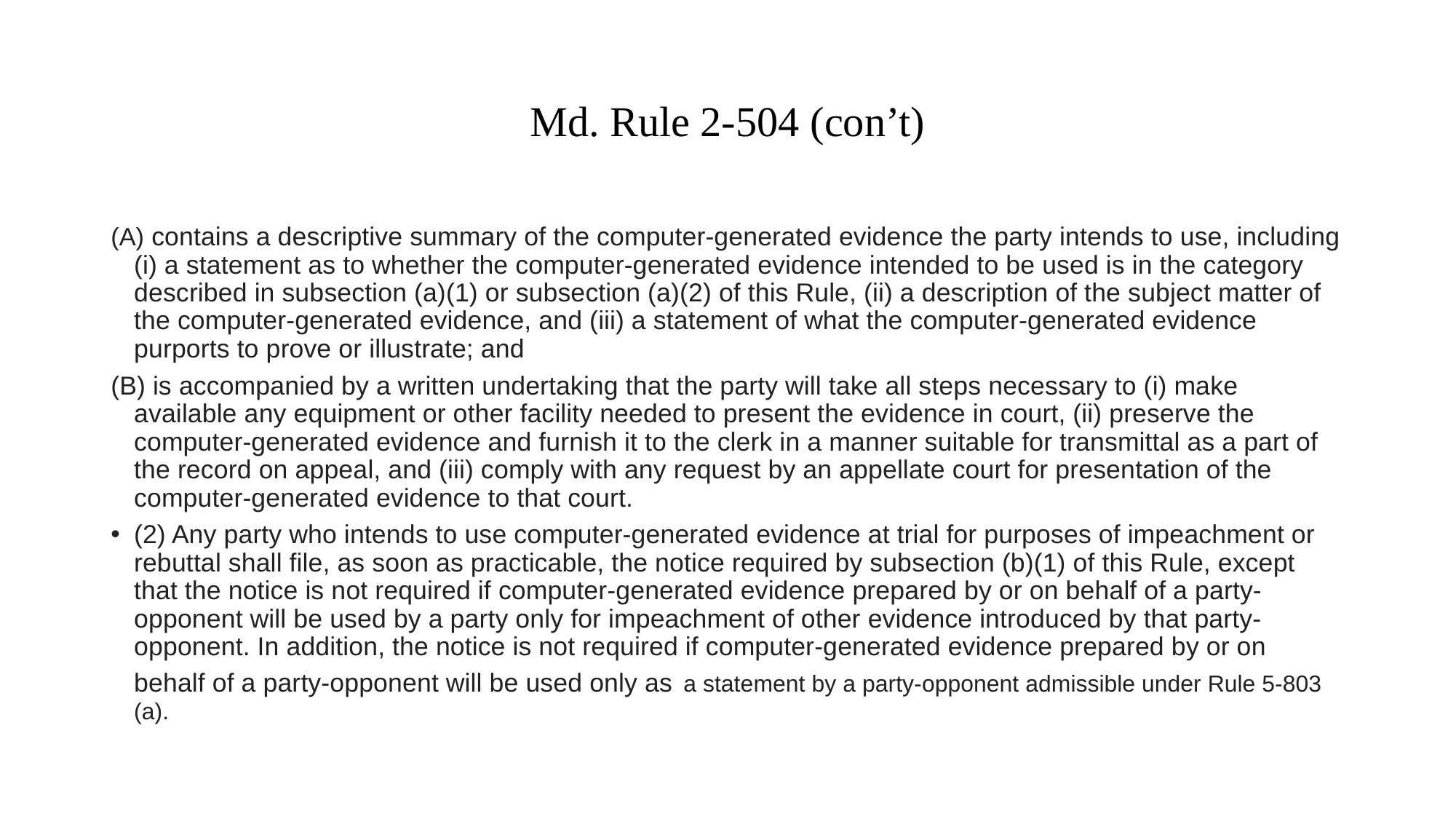

# Md. Rule 2-504 (con’t)
(A) contains a descriptive summary of the computer-generated evidence the party intends to use, including (i) a statement as to whether the computer-generated evidence intended to be used is in the category described in subsection (a)(1) or subsection (a)(2) of this Rule, (ii) a description of the subject matter of the computer-generated evidence, and (iii) a statement of what the computer-generated evidence purports to prove or illustrate; and
(B) is accompanied by a written undertaking that the party will take all steps necessary to (i) make available any equipment or other facility needed to present the evidence in court, (ii) preserve the computer-generated evidence and furnish it to the clerk in a manner suitable for transmittal as a part of the record on appeal, and (iii) comply with any request by an appellate court for presentation of the computer-generated evidence to that court.
(2) Any party who intends to use computer-generated evidence at trial for purposes of impeachment or rebuttal shall file, as soon as practicable, the notice required by subsection (b)(1) of this Rule, except that the notice is not required if computer-generated evidence prepared by or on behalf of a party-opponent will be used by a party only for impeachment of other evidence introduced by that party-opponent. In addition, the notice is not required if computer-generated evidence prepared by or on behalf of a party-opponent will be used only as a statement by a party-opponent admissible under Rule 5-803 (a).